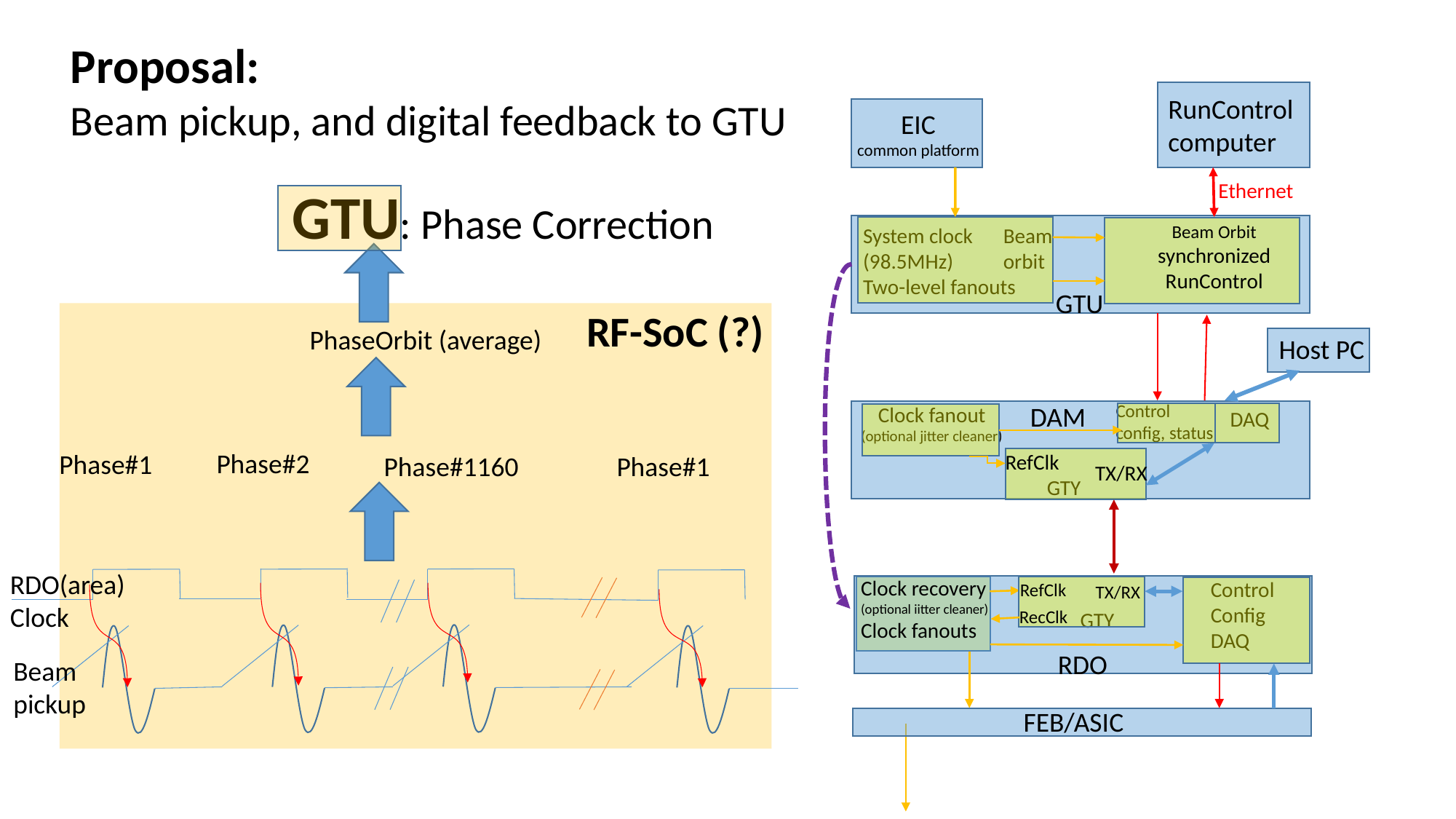

Proposal:
Beam pickup, and digital feedback to GTU

RunControl computer

EIC
common platform
Ethernet
GTU: Phase Correction

Beam Orbit synchronized RunControl

Beam orbit
System clock
(98.5MHz)
Two-level fanouts

GTU
RF-SoC (?)

PhaseOrbit (average)
Host PC

Control config, status
DAM
Clock fanout
(optional jitter cleaner)
DAQ

Phase#2
Phase#1
RefClk
Phase#1160
Phase#1

TX/RX
GTY

RDO(area) Clock
Clock recovery
(optional iitter cleaner)
Clock fanouts
Control
Config
DAQ
RefClk
TX/RX

RecClk
GTY

RDO
Beam pickup
FEB/ASIC